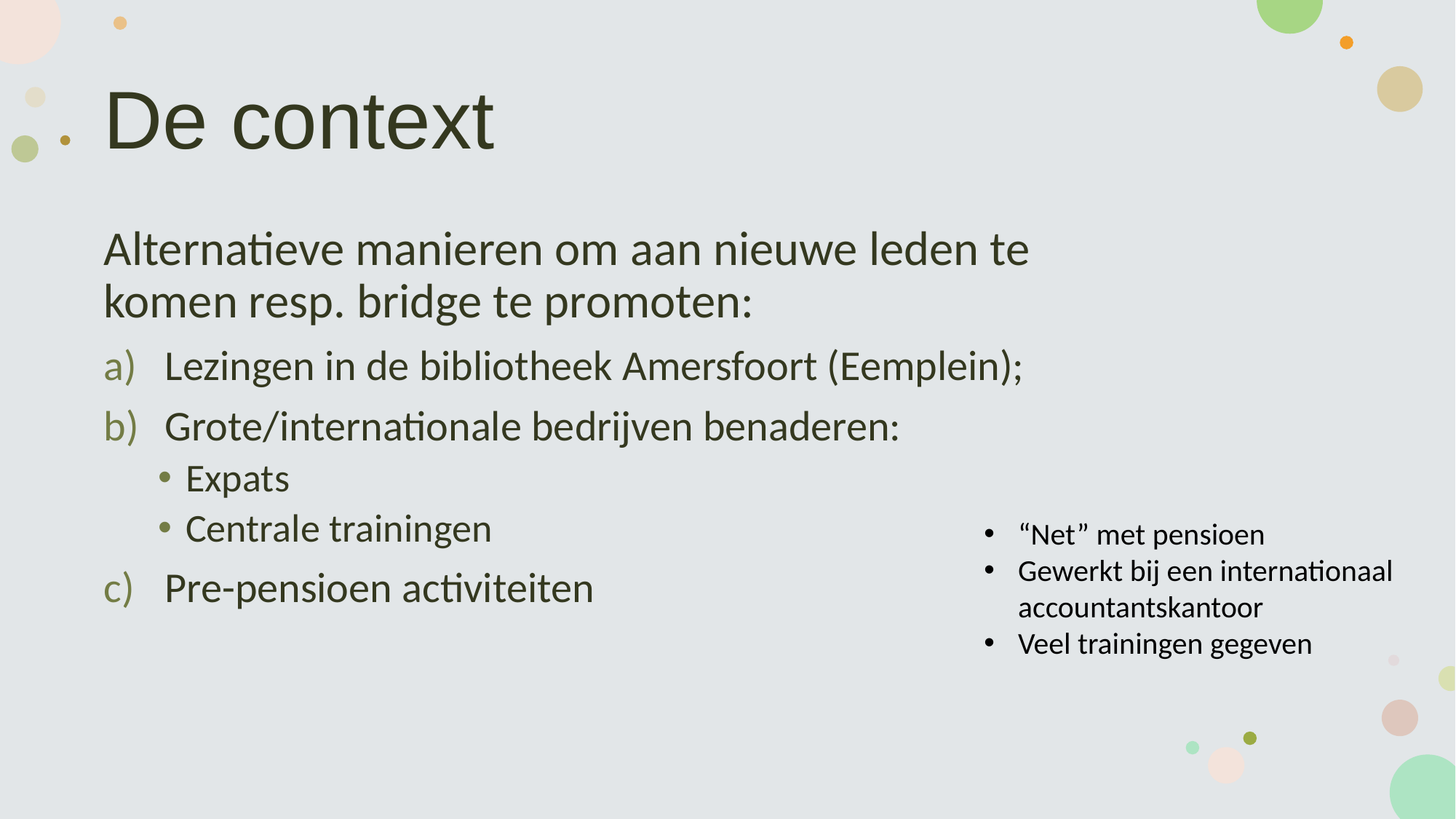

# De context
Alternatieve manieren om aan nieuwe leden te komen resp. bridge te promoten:
Lezingen in de bibliotheek Amersfoort (Eemplein);
Grote/internationale bedrijven benaderen:
Expats
Centrale trainingen
Pre-pensioen activiteiten

“Net” met pensioen
Gewerkt bij een internationaal accountantskantoor
Veel trainingen gegeven